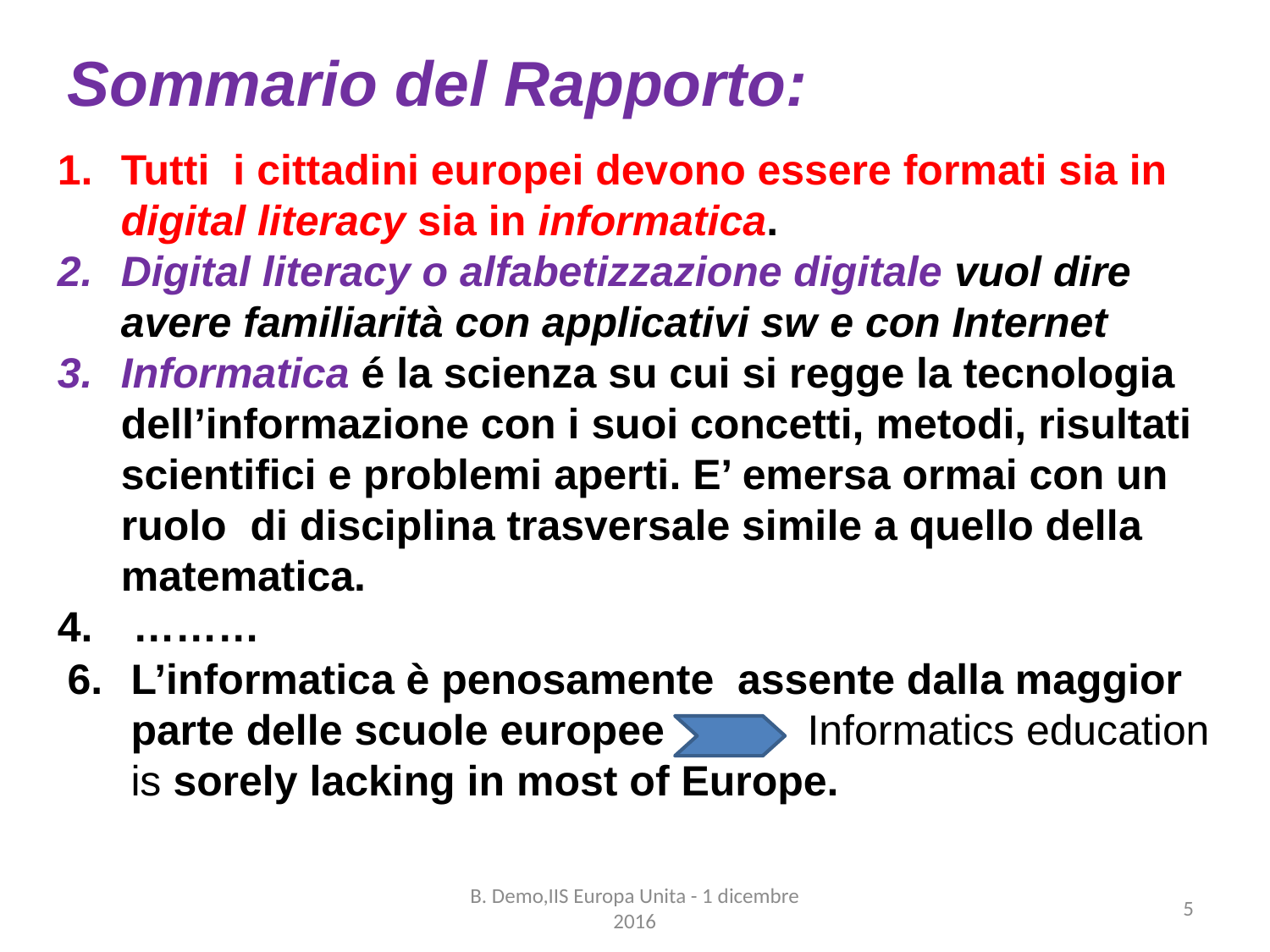

Sommario del Rapporto:
Tutti  i cittadini europei devono essere formati sia in digital literacy sia in informatica.
Digital literacy o alfabetizzazione digitale vuol dire avere familiarità con applicativi sw e con Internet
Informatica é la scienza su cui si regge la tecnologia dell’informazione con i suoi concetti, metodi, risultati scientifici e problemi aperti. E’ emersa ormai con un ruolo  di disciplina trasversale simile a quello della matematica.
 ………
L’informatica è penosamente  assente dalla maggior parte delle scuole europee            Informatics education is sorely lacking in most of Europe.

B. Demo,IIS Europa Unita - 1 dicembre 2016
5